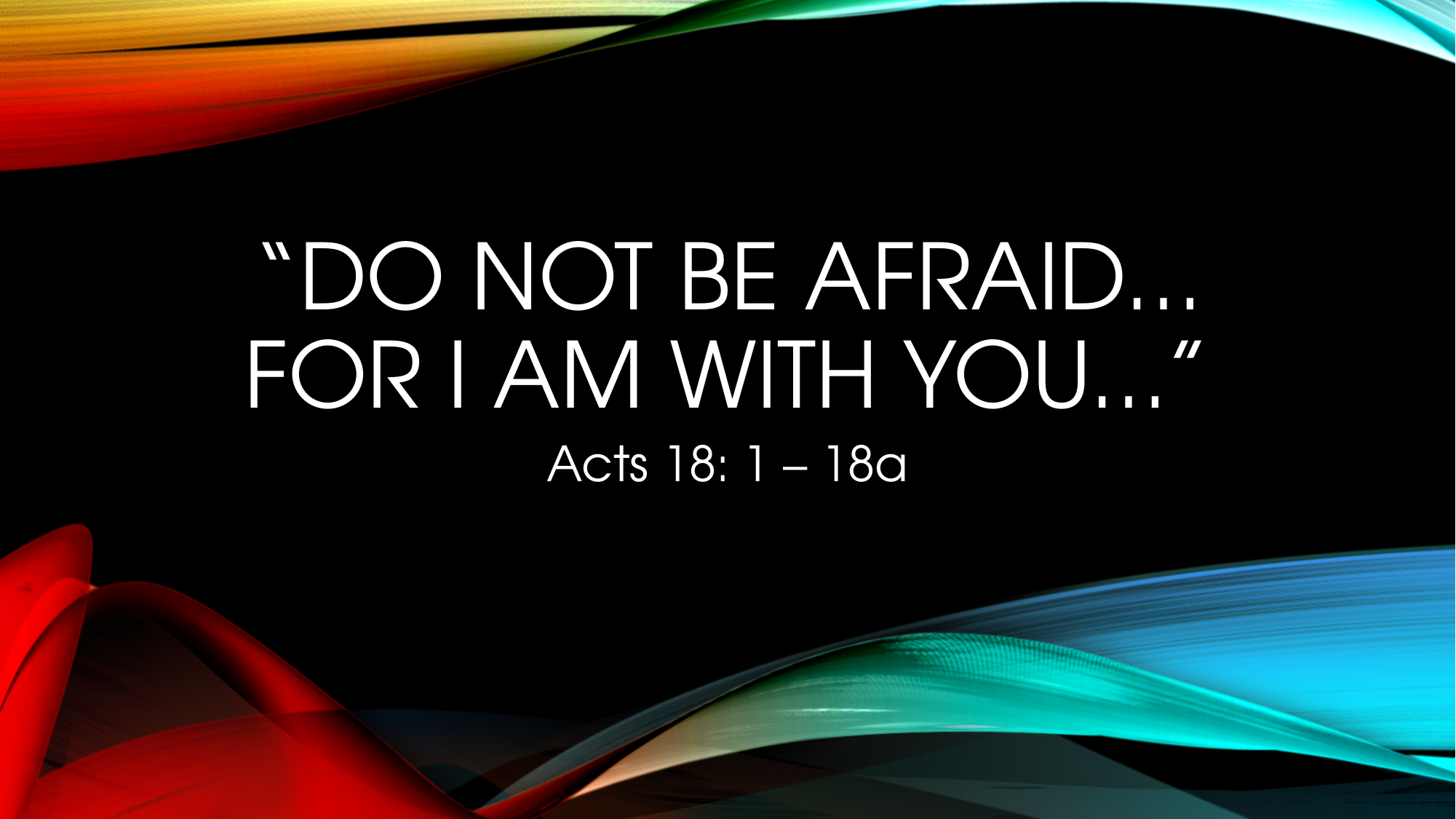

# “Do not be afraid…for I am with you…”
Acts 18: 1 – 18a